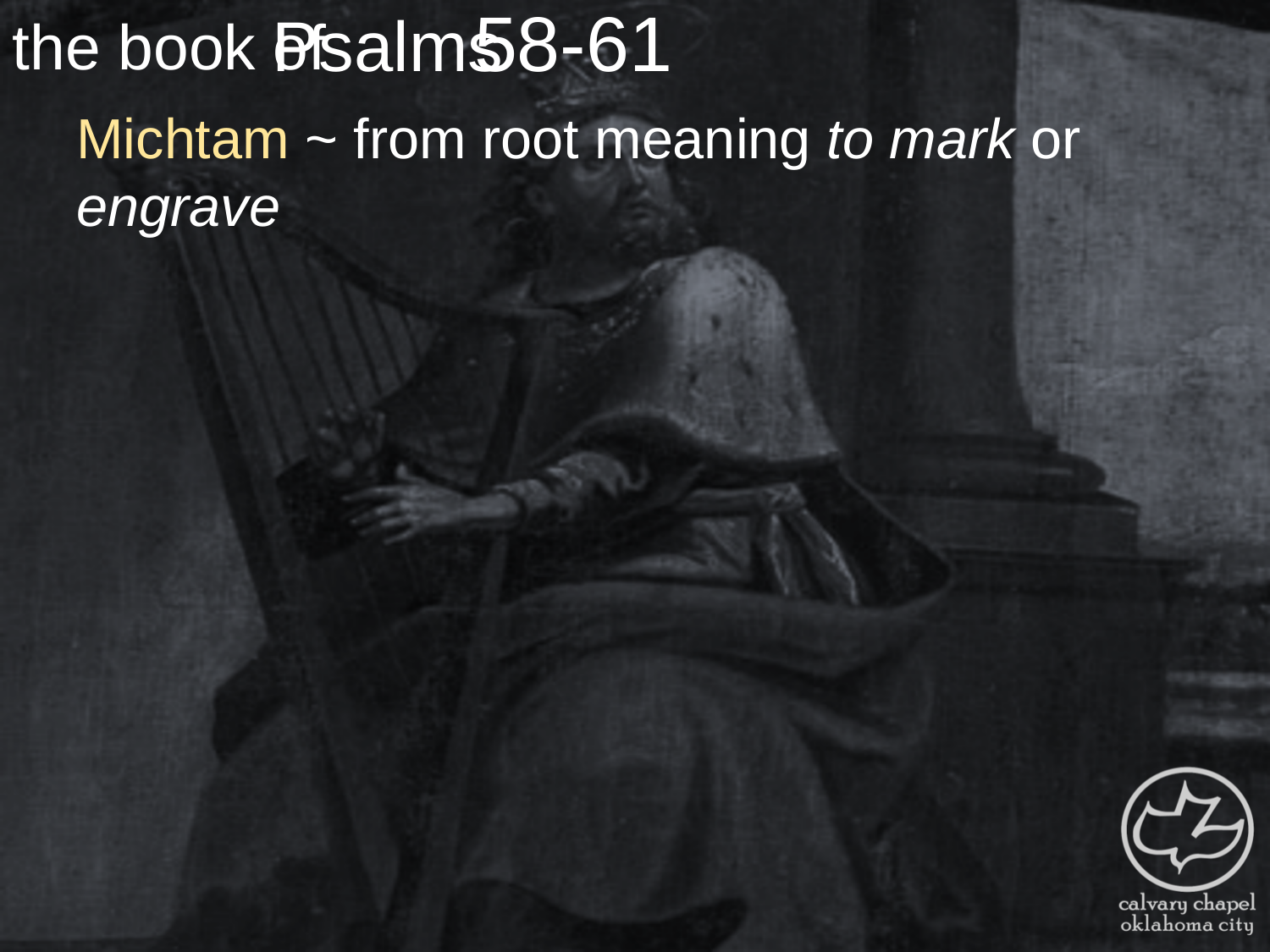

the book of
58-61
Psalms
Michtam ~ from root meaning to mark or engrave